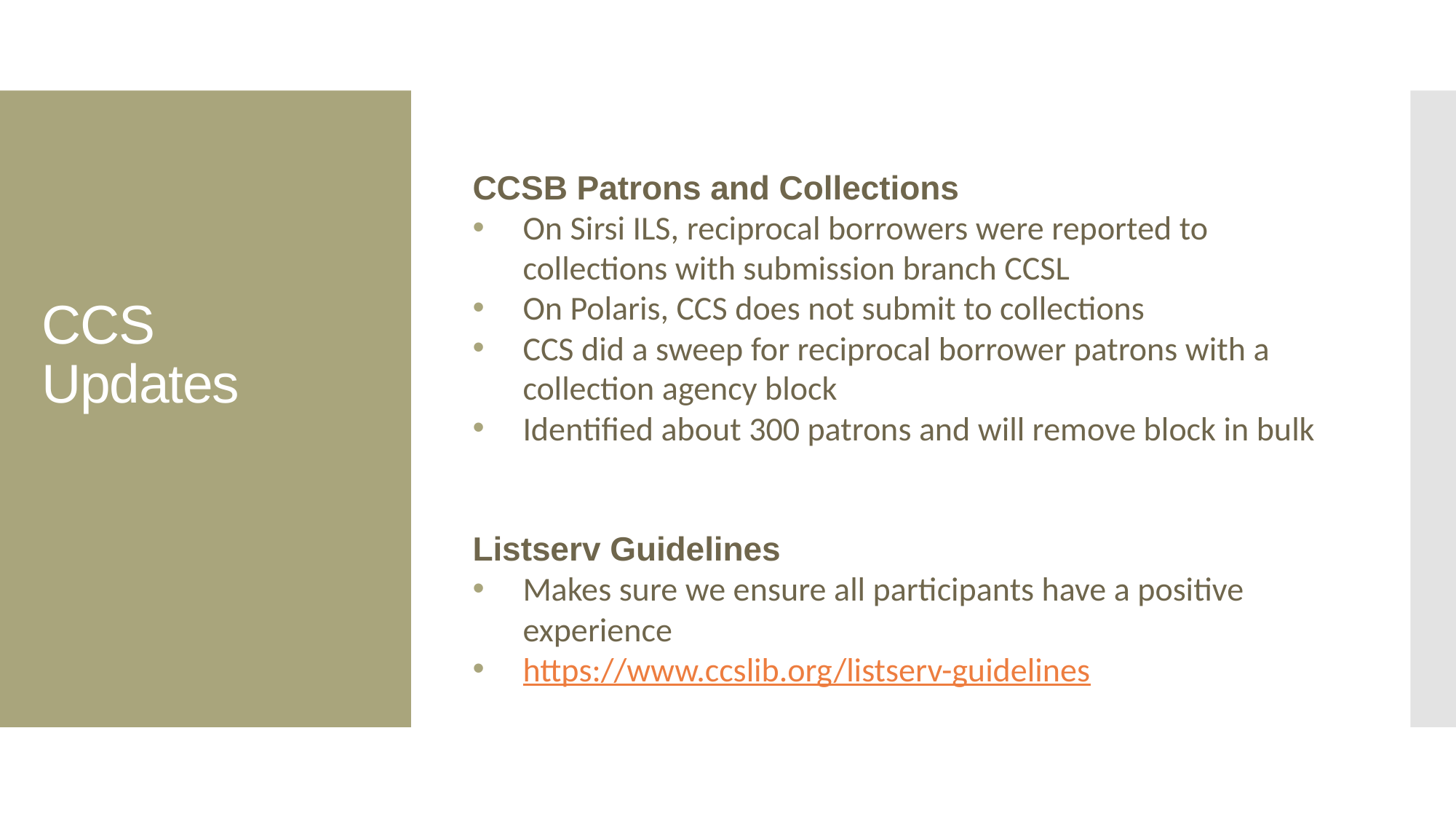

# CCS Updates
CCSB Patrons and Collections
On Sirsi ILS, reciprocal borrowers were reported to collections with submission branch CCSL
On Polaris, CCS does not submit to collections
CCS did a sweep for reciprocal borrower patrons with a collection agency block
Identified about 300 patrons and will remove block in bulk

Listserv Guidelines
Makes sure we ensure all participants have a positive experience
https://www.ccslib.org/listserv-guidelines